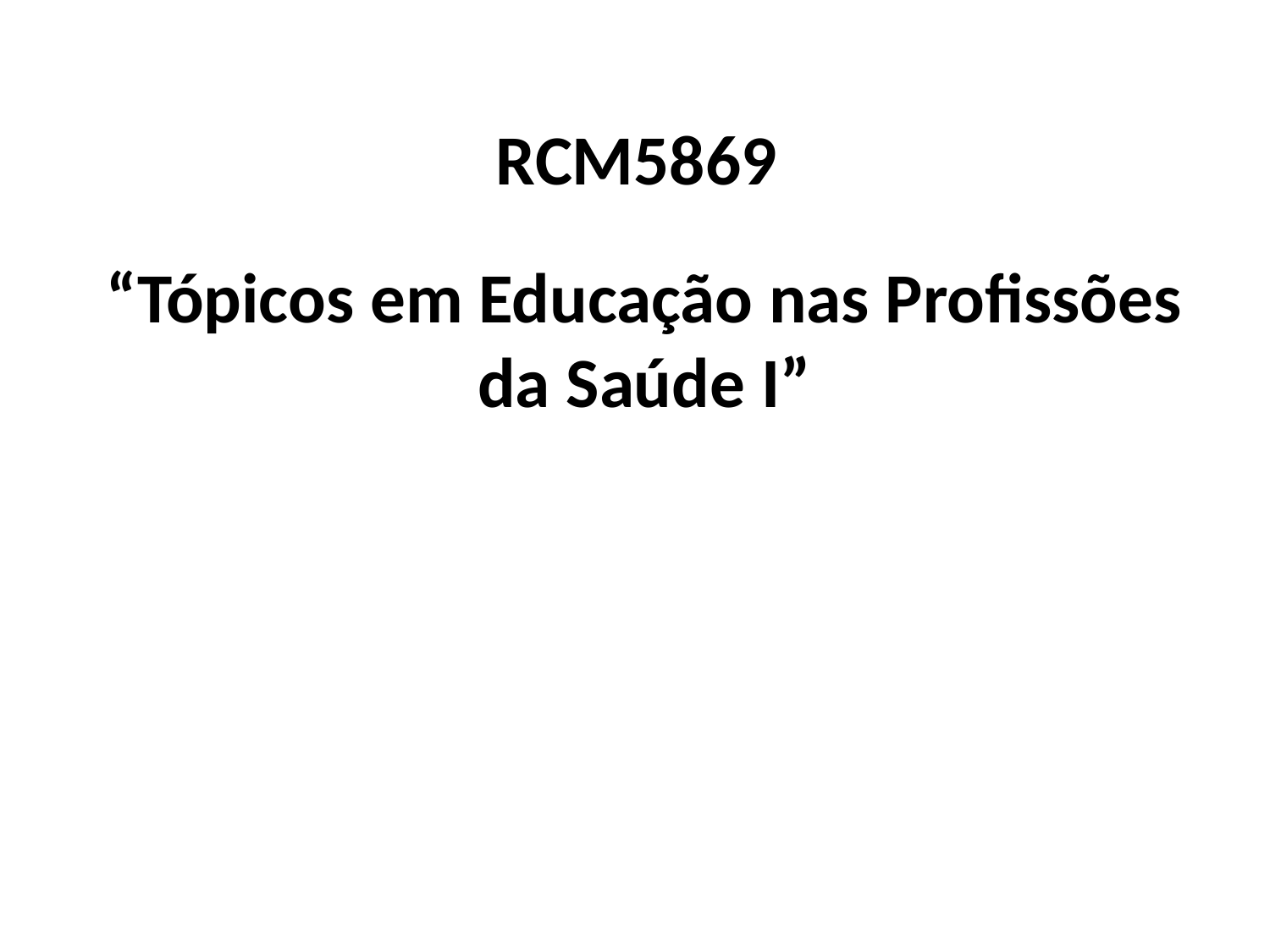

RCM5869
“Tópicos em Educação nas Profissões da Saúde I”